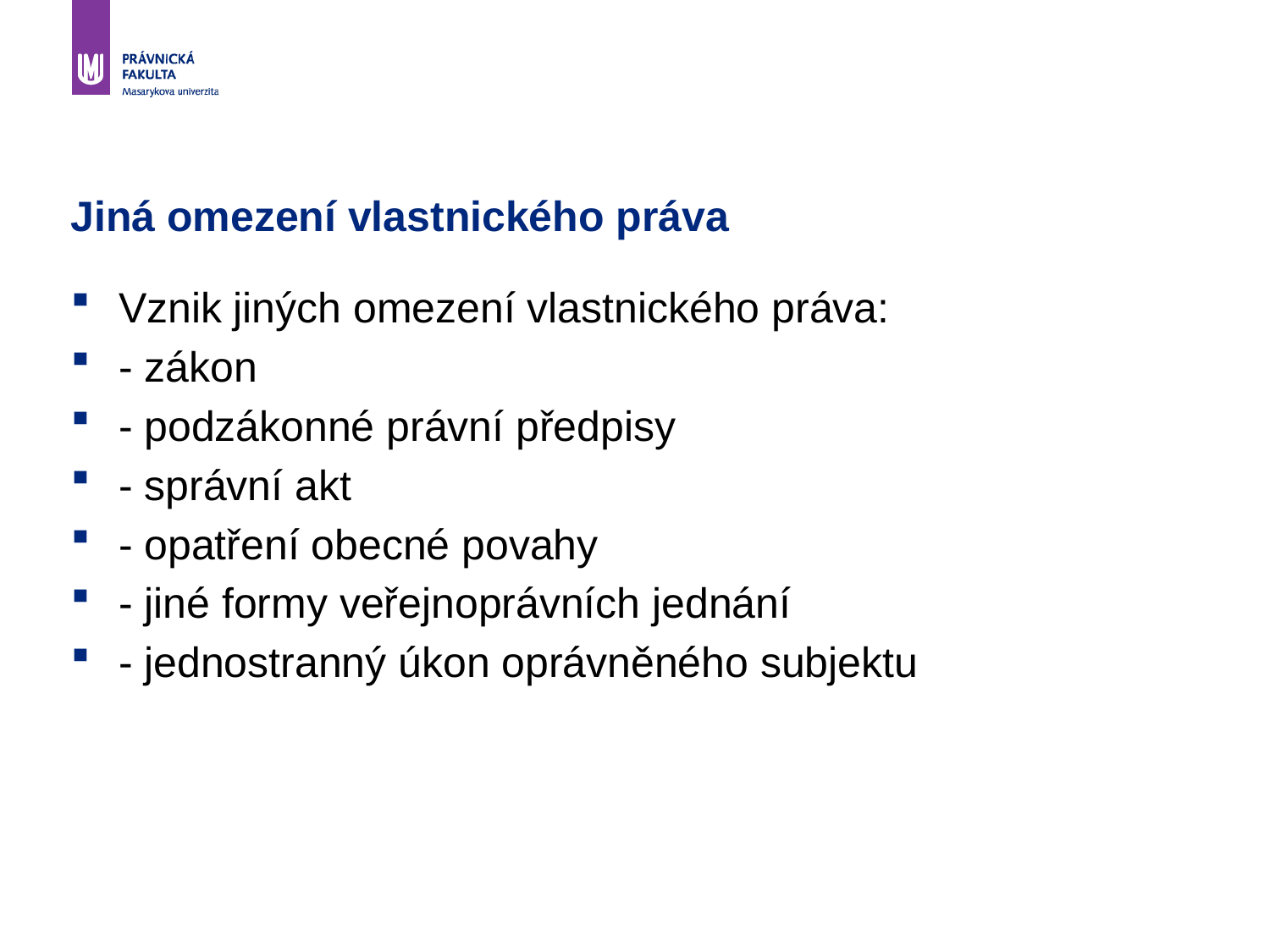

# Jiná omezení vlastnického práva
Vznik jiných omezení vlastnického práva:
- zákon
- podzákonné právní předpisy
- správní akt
- opatření obecné povahy
- jiné formy veřejnoprávních jednání
- jednostranný úkon oprávněného subjektu